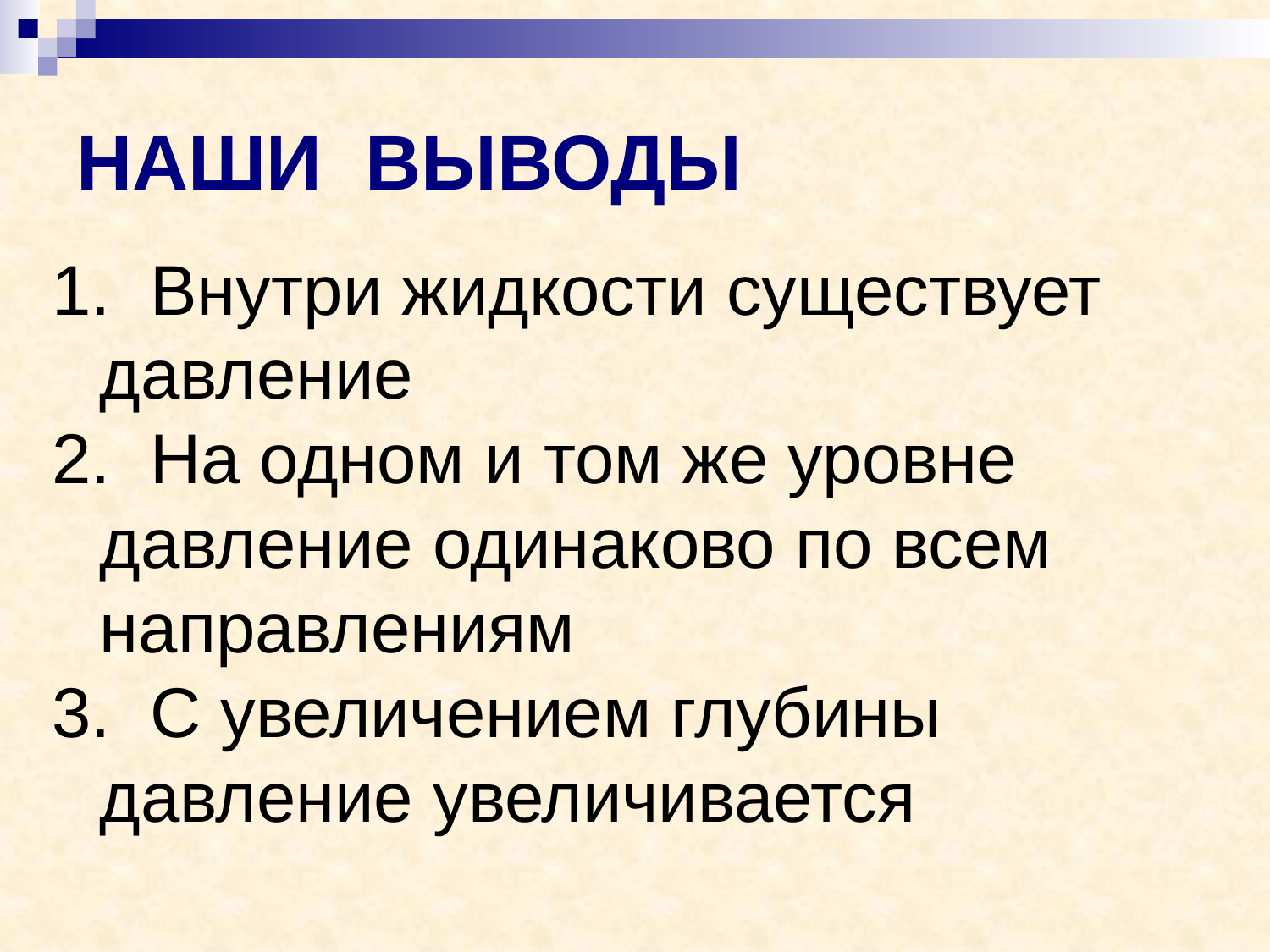

# НАШИ  ВЫВОДЫ
  Внутри жидкости существует давление
  На одном и том же уровне давление одинаково по всем направлениям
  С увеличением глубины давление увеличивается